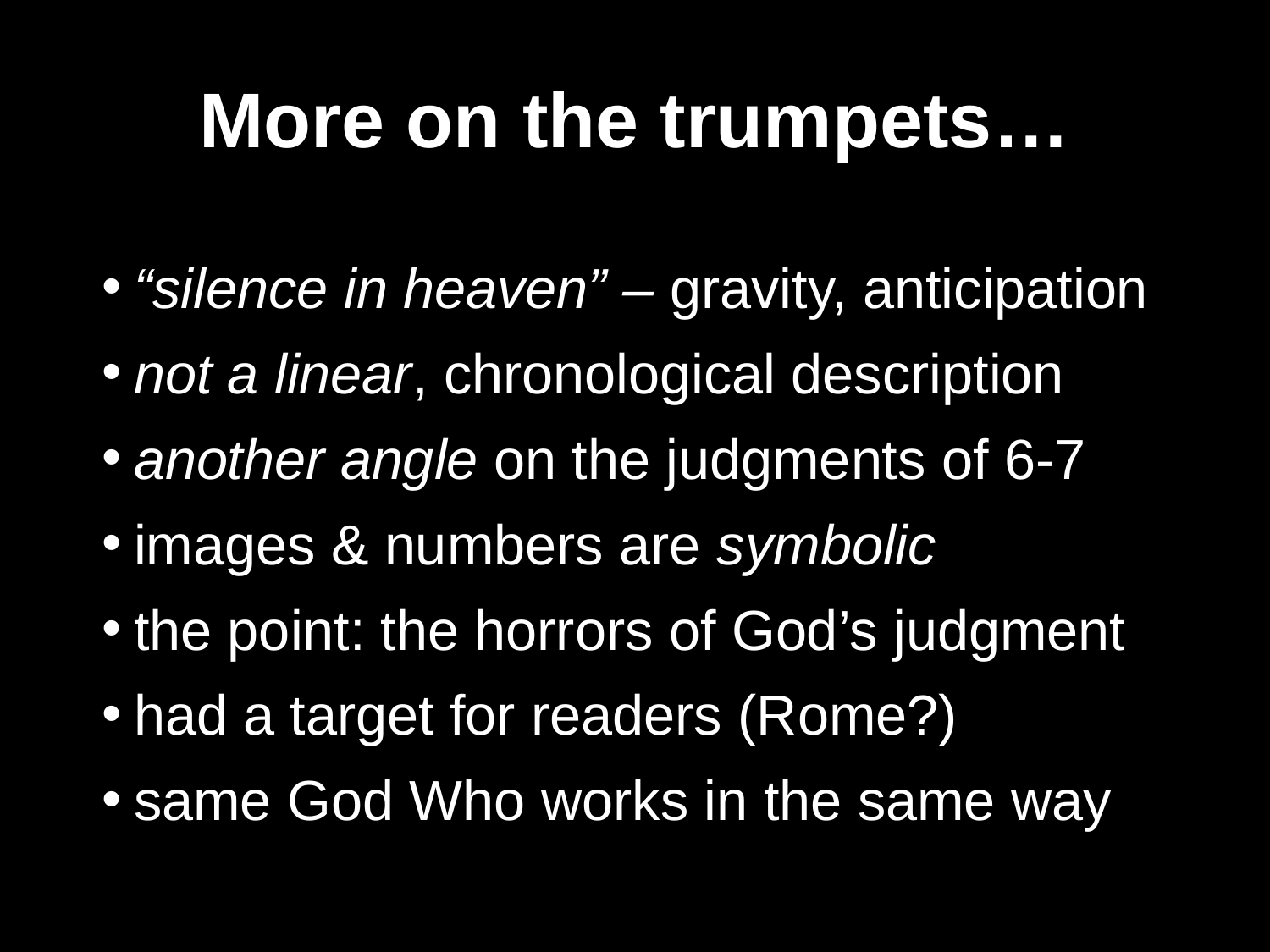

# More on the trumpets…
“silence in heaven” – gravity, anticipation
not a linear, chronological description
another angle on the judgments of 6-7
images & numbers are symbolic
the point: the horrors of God’s judgment
had a target for readers (Rome?)
same God Who works in the same way